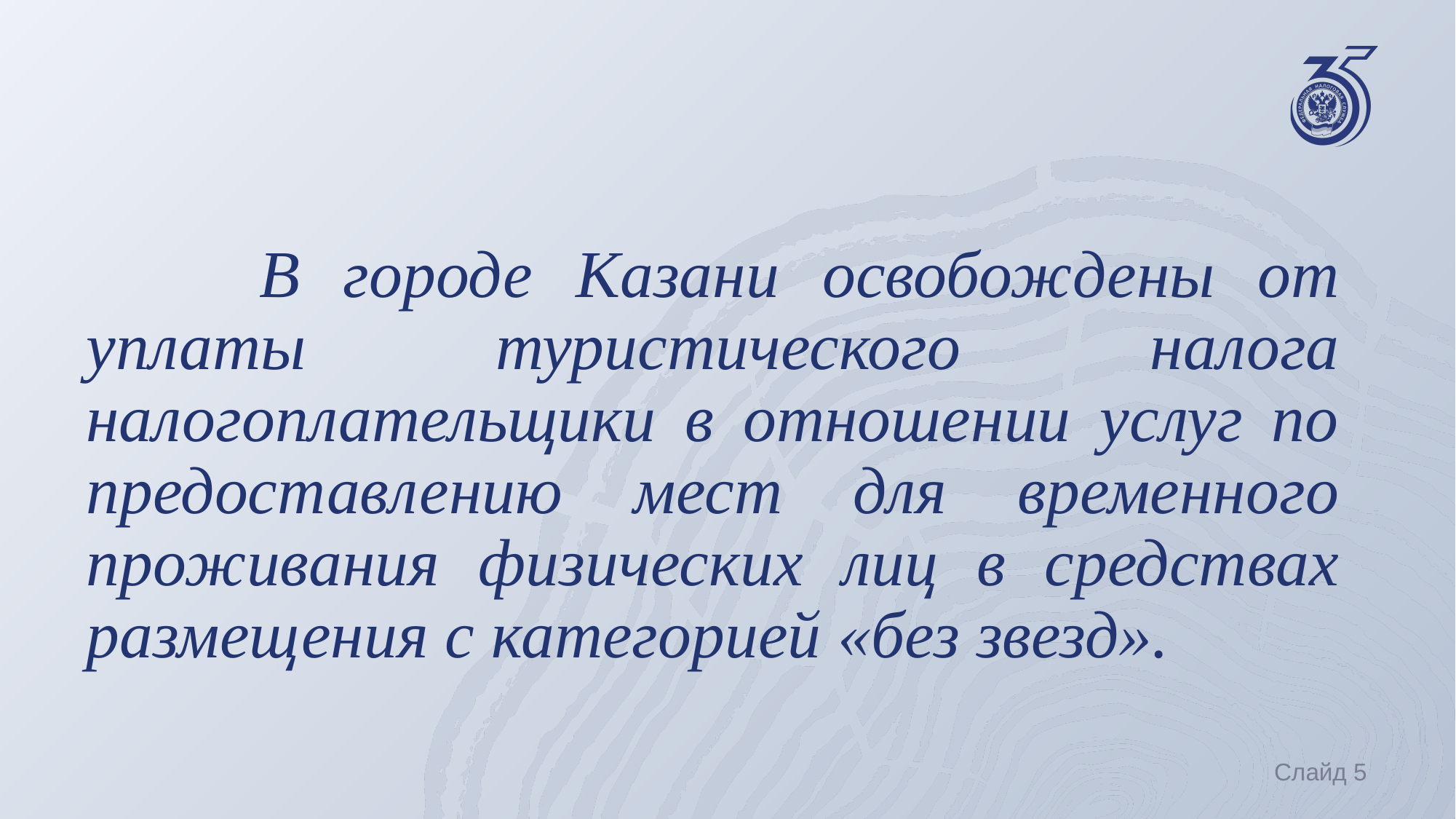

#
    В городе Казани освобождены от уплаты туристического налога налогоплательщики в отношении услуг по предоставлению мест для временного проживания физических лиц в средствах размещения с категорией «без звезд».
Слайд 5